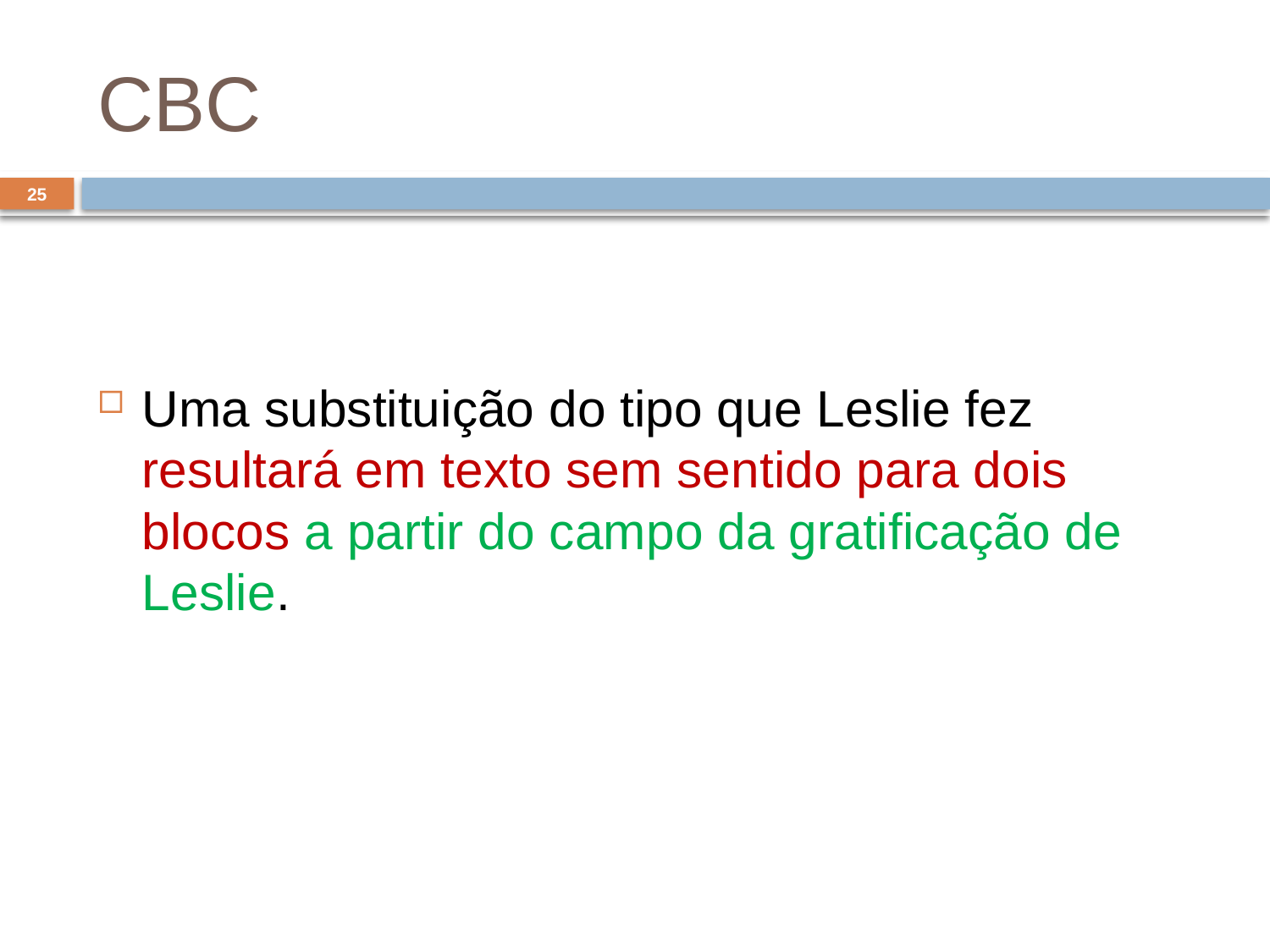

# CBC
25

Uma substituição do tipo que Leslie fez resultará em texto sem sentido para dois blocos a partir do campo da gratificação de Leslie.